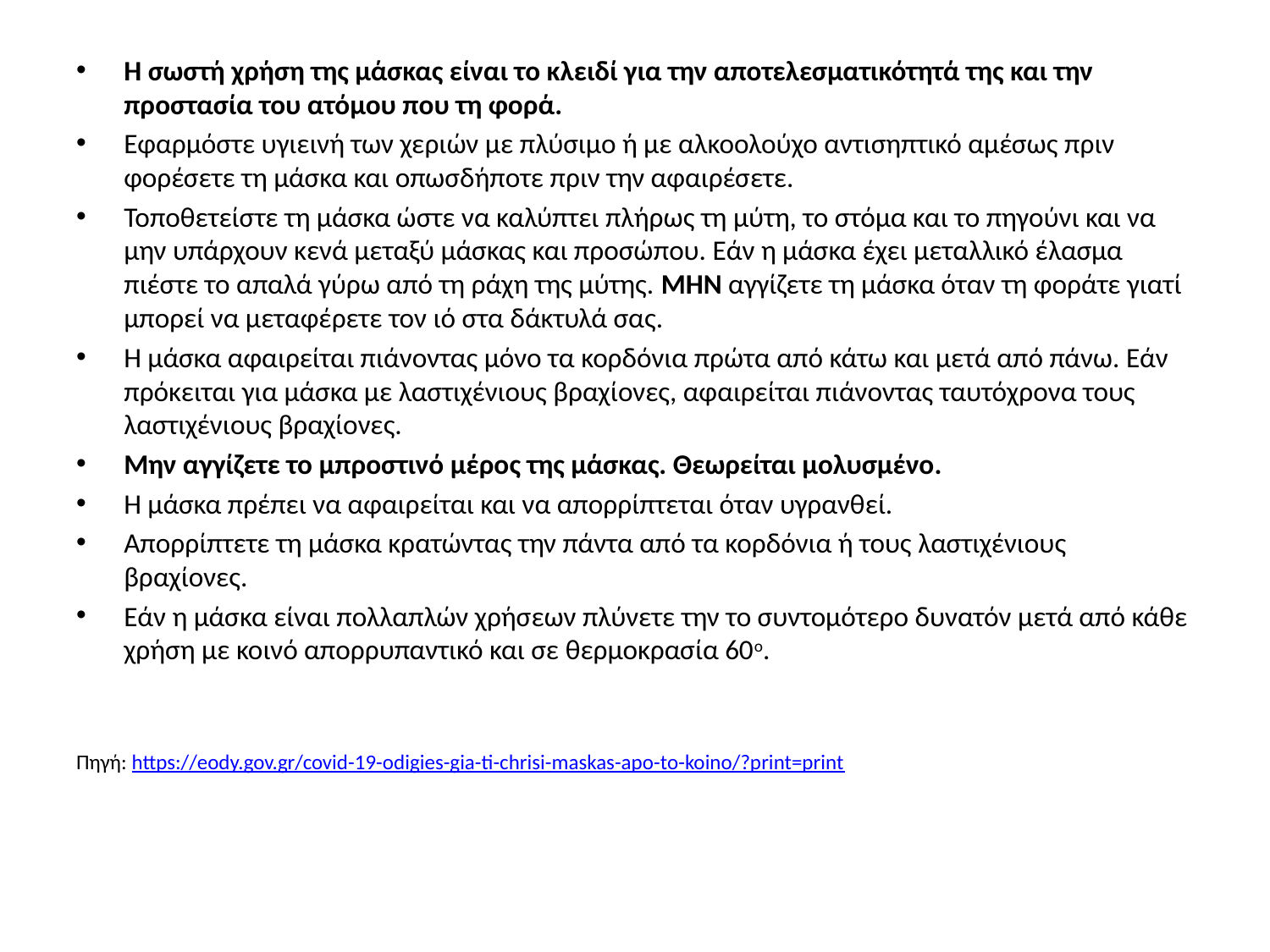

Η σωστή χρήση της μάσκας είναι το κλειδί για την αποτελεσματικότητά της και την προστασία του ατόμου που τη φορά.
Εφαρμόστε υγιεινή των χεριών με πλύσιμο ή με αλκοολούχο αντισηπτικό αμέσως πριν φορέσετε τη μάσκα και οπωσδήποτε πριν την αφαιρέσετε.
Τοποθετείστε τη μάσκα ώστε να καλύπτει πλήρως τη μύτη, το στόμα και το πηγούνι και να μην υπάρχουν κενά μεταξύ μάσκας και προσώπου. Εάν η μάσκα έχει μεταλλικό έλασμα πιέστε το απαλά γύρω από τη ράχη της μύτης. ΜΗΝ αγγίζετε τη μάσκα όταν τη φοράτε γιατί μπορεί να μεταφέρετε τον ιό στα δάκτυλά σας.
Η μάσκα αφαιρείται πιάνοντας μόνο τα κορδόνια πρώτα από κάτω και μετά από πάνω. Εάν πρόκειται για μάσκα με λαστιχένιους βραχίονες, αφαιρείται πιάνοντας ταυτόχρονα τους λαστιχένιους βραχίονες.
Μην αγγίζετε το μπροστινό μέρος της μάσκας. Θεωρείται μολυσμένο.
Η μάσκα πρέπει να αφαιρείται και να απορρίπτεται όταν υγρανθεί.
Απορρίπτετε τη μάσκα κρατώντας την πάντα από τα κορδόνια ή τους λαστιχένιους βραχίονες.
Εάν η μάσκα είναι πολλαπλών χρήσεων πλύνετε την το συντομότερο δυνατόν μετά από κάθε χρήση με κοινό απορρυπαντικό και σε θερμοκρασία 60ο.

Πηγή: https://eody.gov.gr/covid-19-odigies-gia-ti-chrisi-maskas-apo-to-koino/?print=print